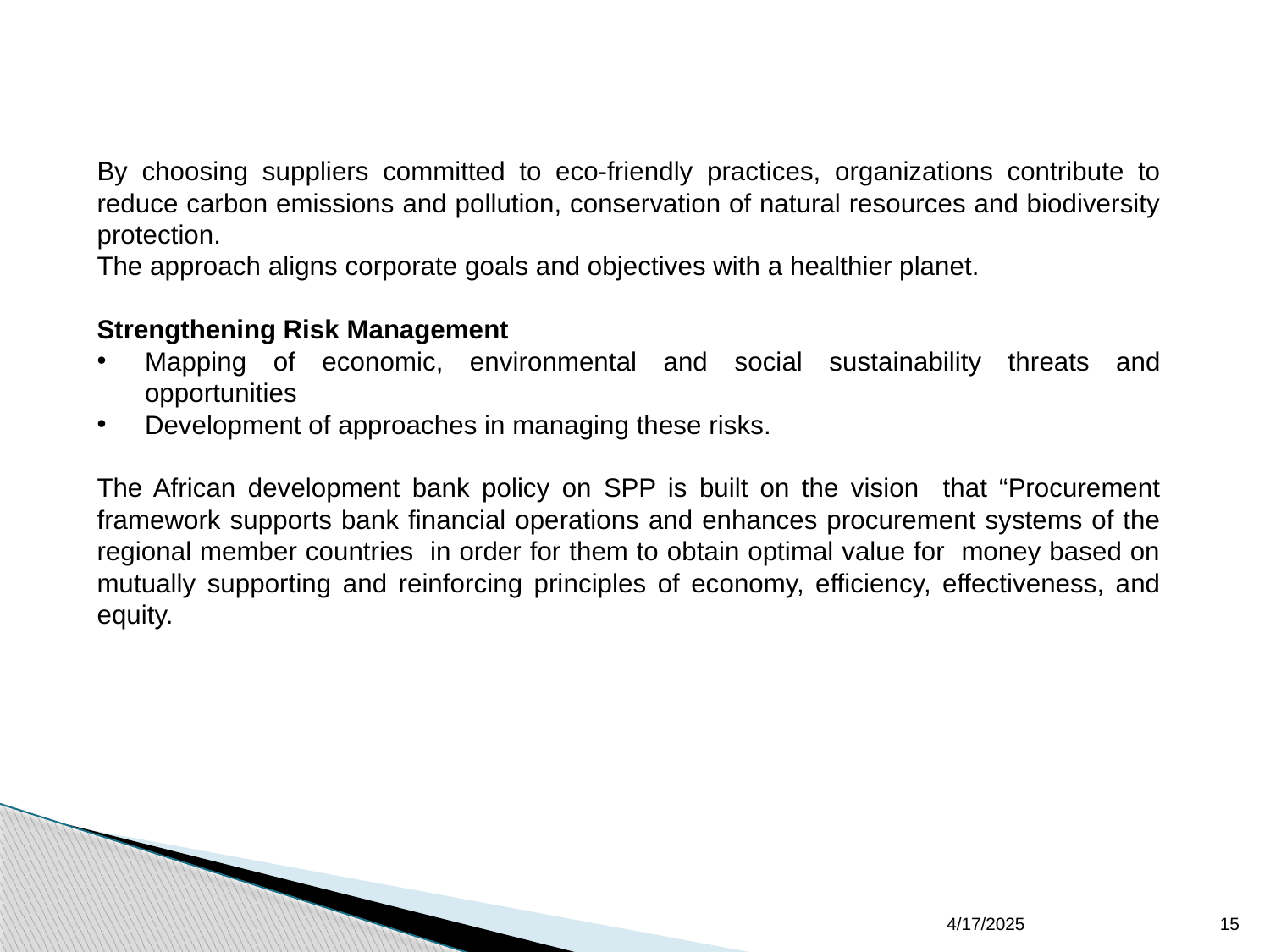

By choosing suppliers committed to eco-friendly practices, organizations contribute to reduce carbon emissions and pollution, conservation of natural resources and biodiversity protection.
The approach aligns corporate goals and objectives with a healthier planet.

Strengthening Risk Management
Mapping of economic, environmental and social sustainability threats and opportunities
Development of approaches in managing these risks.

The African development bank policy on SPP is built on the vision  that “Procurement framework supports bank financial operations and enhances procurement systems of the regional member countries  in order for them to obtain optimal value for  money based on mutually supporting and reinforcing principles of economy, efficiency, effectiveness, and equity.

4/17/2025
15